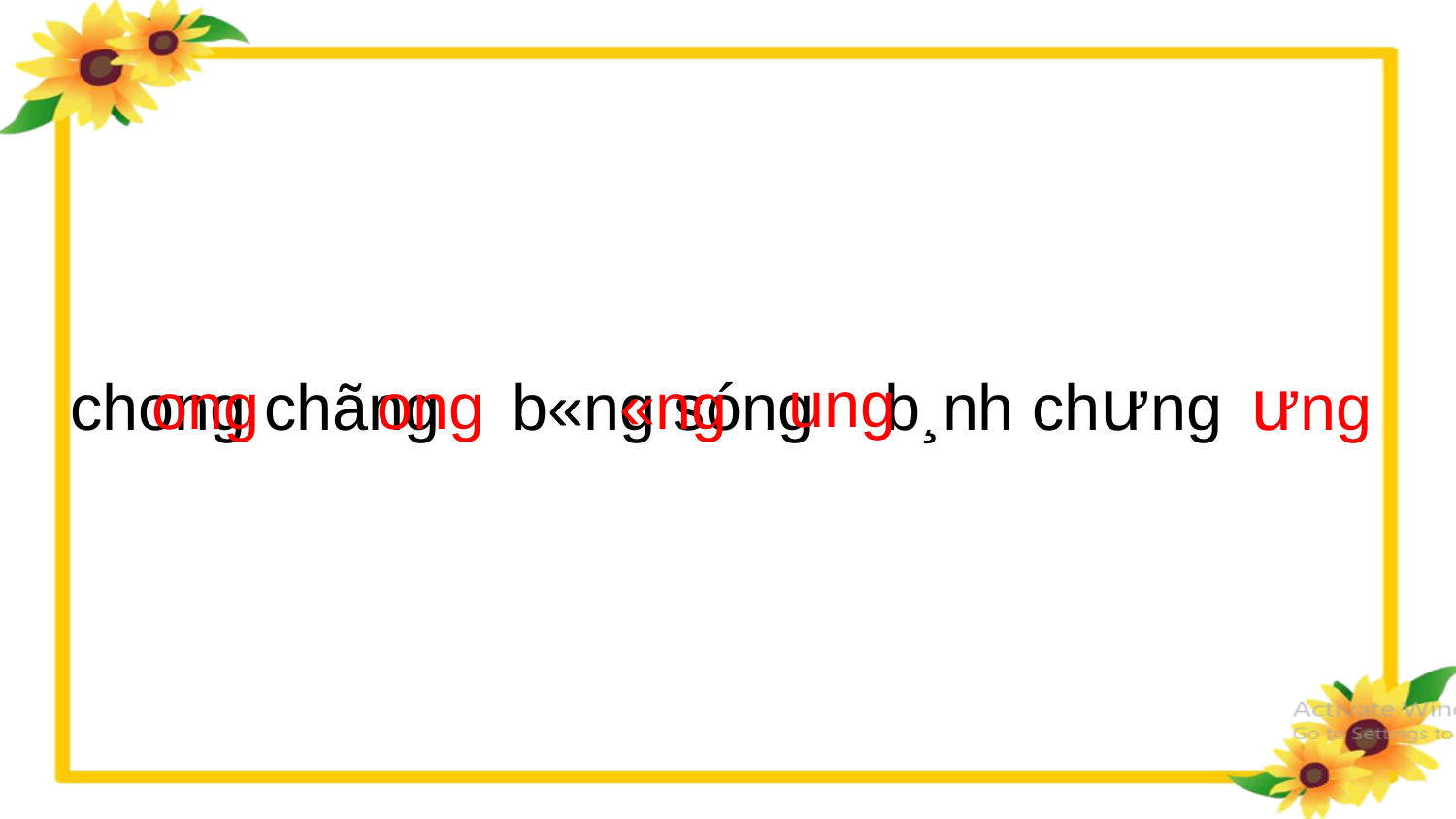

ưng
chong chãng    b«ng sóng    b¸nh chưng
ung
ong
«ng
ong